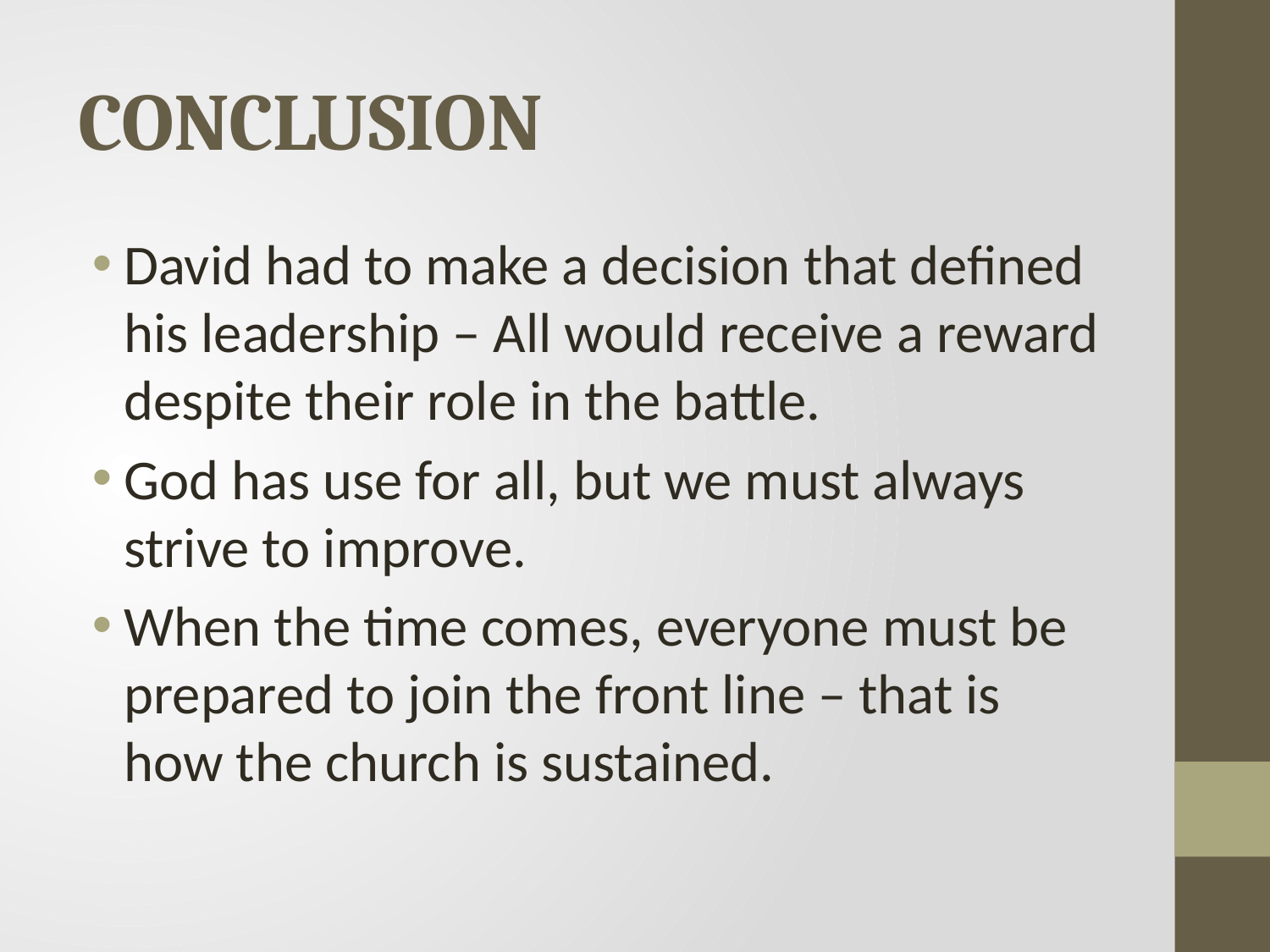

# CONCLUSION
David had to make a decision that defined his leadership – All would receive a reward despite their role in the battle.
God has use for all, but we must always strive to improve.
When the time comes, everyone must be prepared to join the front line – that is how the church is sustained.